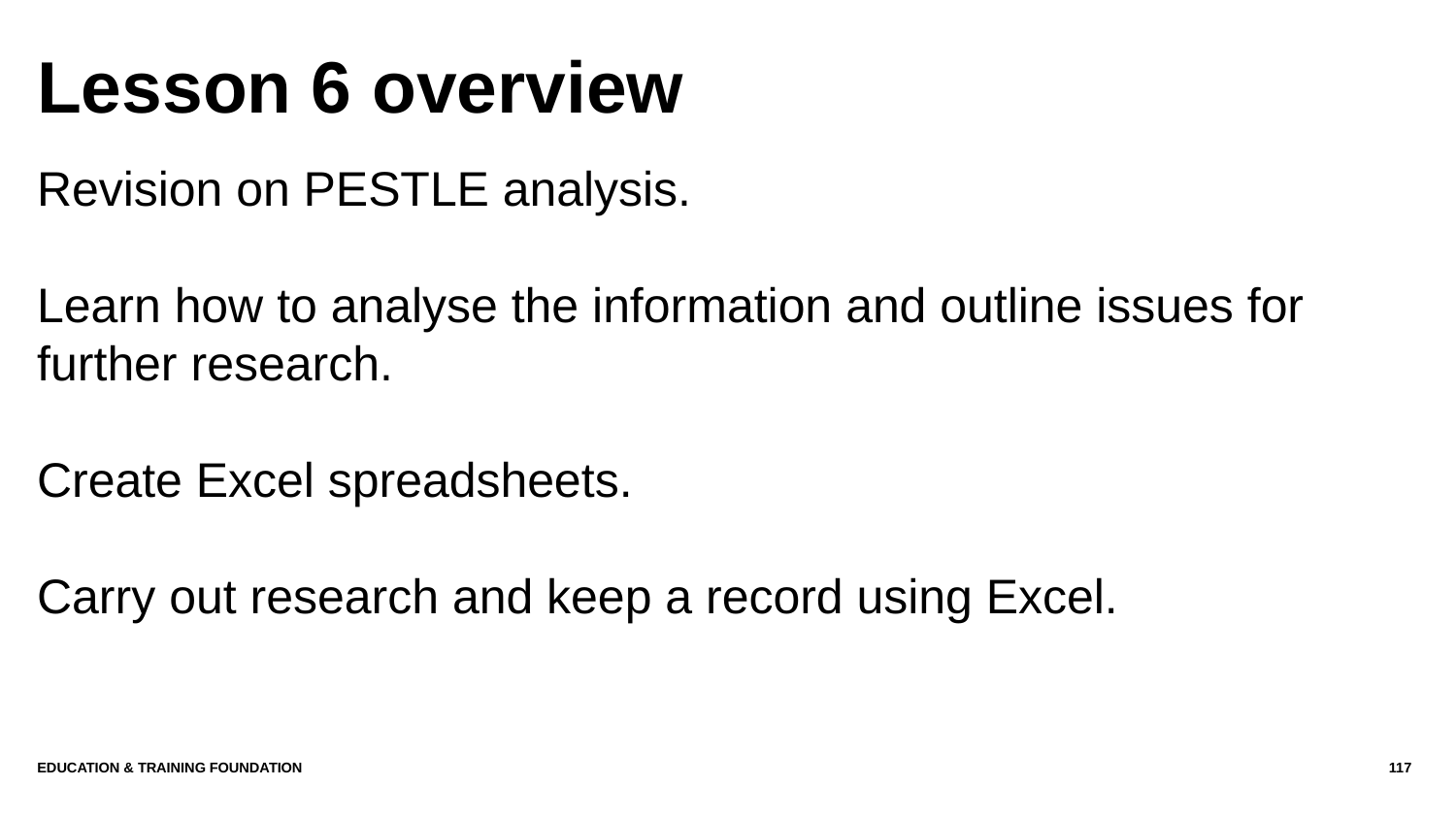

# Lesson 6 overview
Revision on PESTLE analysis.

Learn how to analyse the information and outline issues for further research.

Create Excel spreadsheets.

Carry out research and keep a record using Excel.
Education & Training Foundation
117